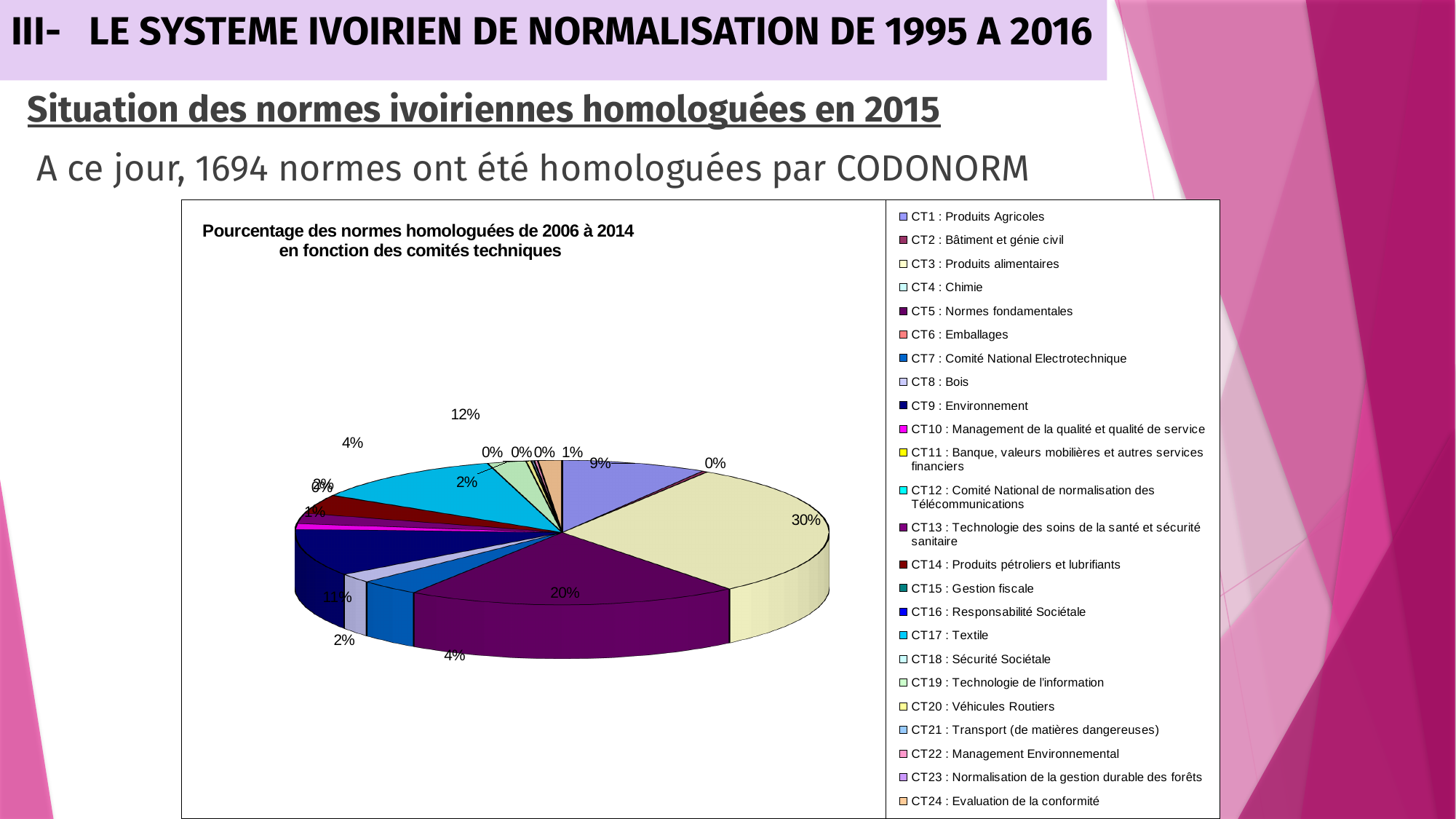

III-	LE SYSTEME IVOIRIEN DE NORMALISATION DE 1995 A 2016
Situation des normes ivoiriennes homologuées en 2015
 A ce jour, 1694 normes ont été homologuées par CODONORM

[unsupported chart]

26